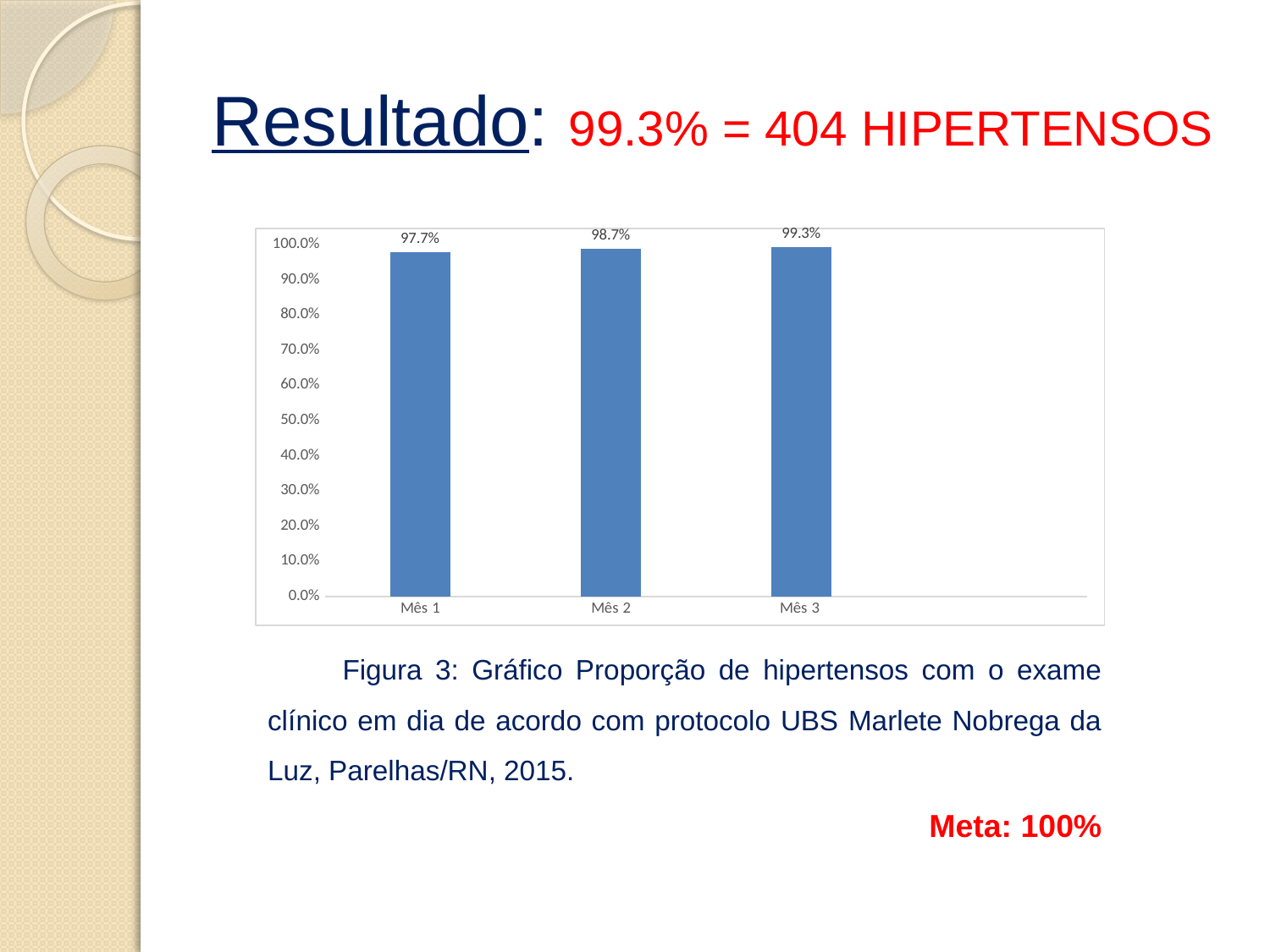

# Resultado: 99.3% = 404 HIPERTENSOS

### Chart

| Category | Proporção de hipertensos com o exame clínico em dia de acordo com o protocolo |
|---|---|
| Mês 1 | 0.977 |
| Mês 2 | 0.987 |
| Mês 3  | 0.993 |
Figura 3: Gráfico Proporção de hipertensos com o exame clínico em dia de acordo com protocolo UBS Marlete Nobrega da Luz, Parelhas/RN, 2015.
                                                                  Meta: 100%